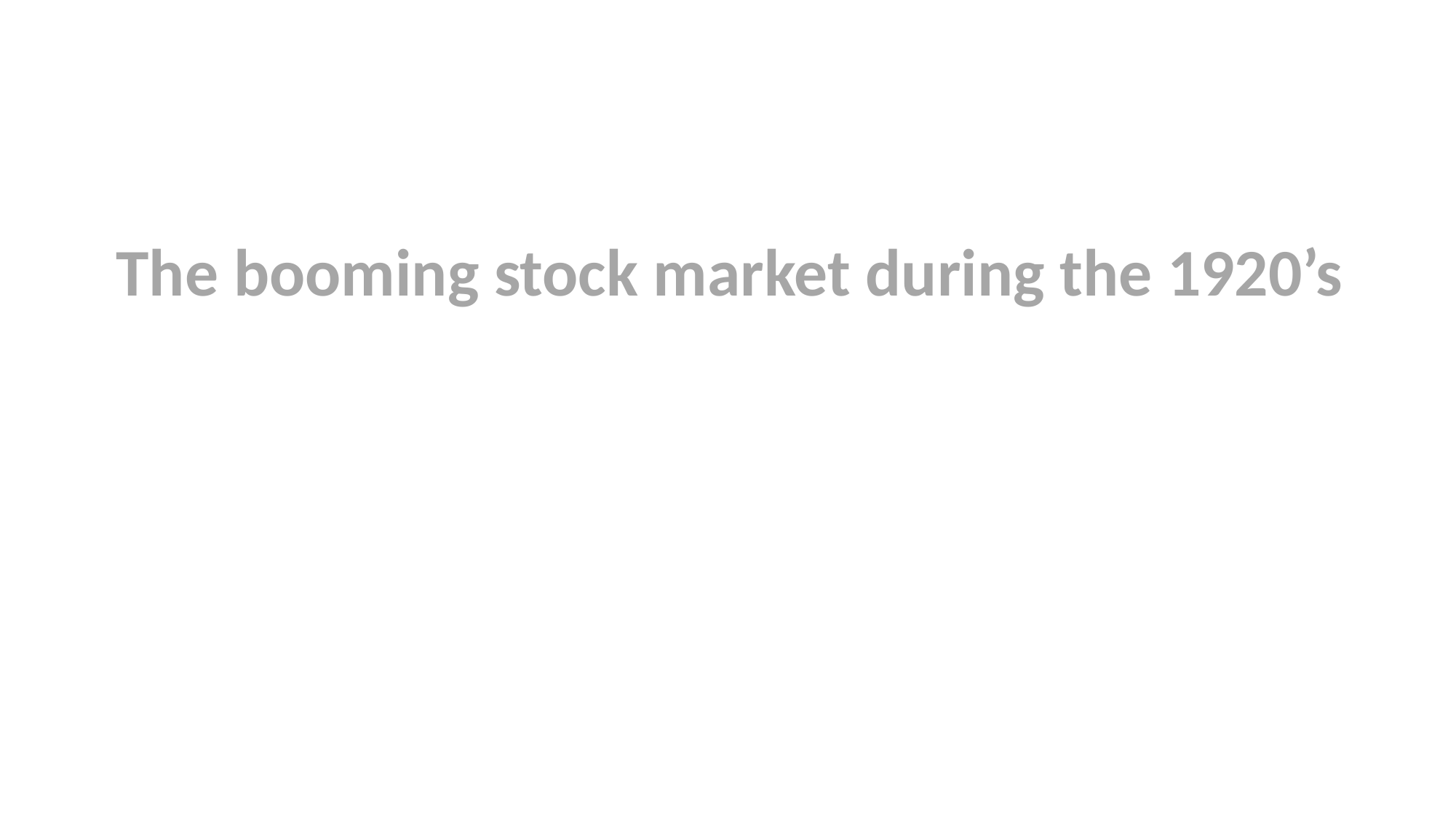

# The booming stock market during the 1920’s